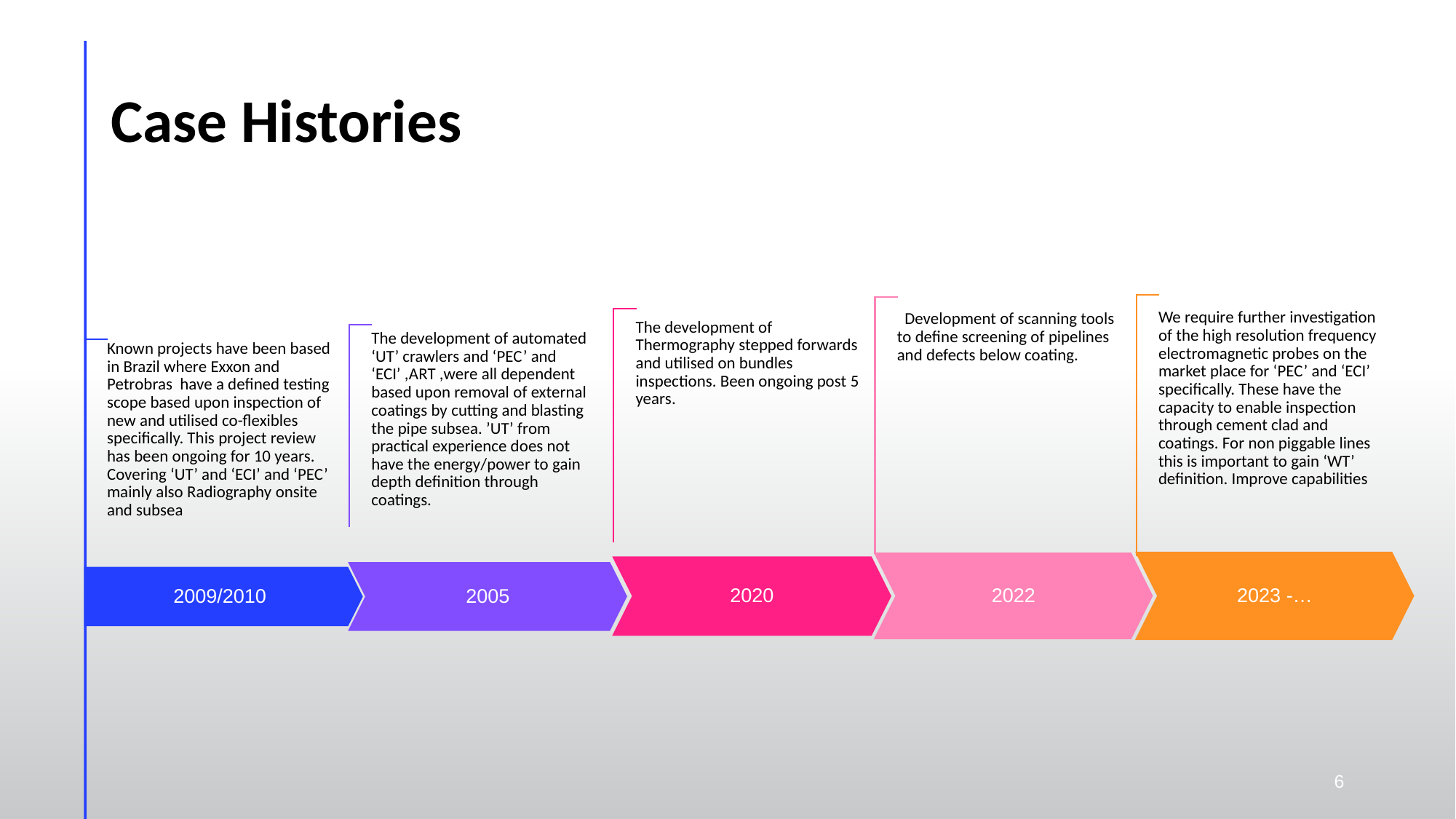

# Case Histories
2009/2010
Known projects have been based in Brazil where Exxon and Petrobras  have a defined testing scope based upon inspection of new and utilised co-flexibles specifically. This project review has been ongoing for 10 years. Covering ‘UT’ and ‘ECI’ and ‘PEC’ mainly also Radiography onsite and subsea
2005
The development of automated ‘UT’ crawlers and ‘PEC’ and ‘ECI’ ,ART ,were all dependent based upon removal of external coatings by cutting and blasting the pipe subsea. ’UT’ from practical experience does not have the energy/power to gain depth definition through coatings.
2020
The development of Thermography stepped forwards and utilised on bundles inspections. Been ongoing post 5 years.
2022
  Development of scanning tools to define screening of pipelines and defects below coating.
2023 -…
We require further investigation of the high resolution frequency electromagnetic probes on the market place for ‘PEC’ and ‘ECI’ specifically. These have the capacity to enable inspection through cement clad and coatings. For non piggable lines this is important to gain ‘WT’ definition. Improve capabilities

6